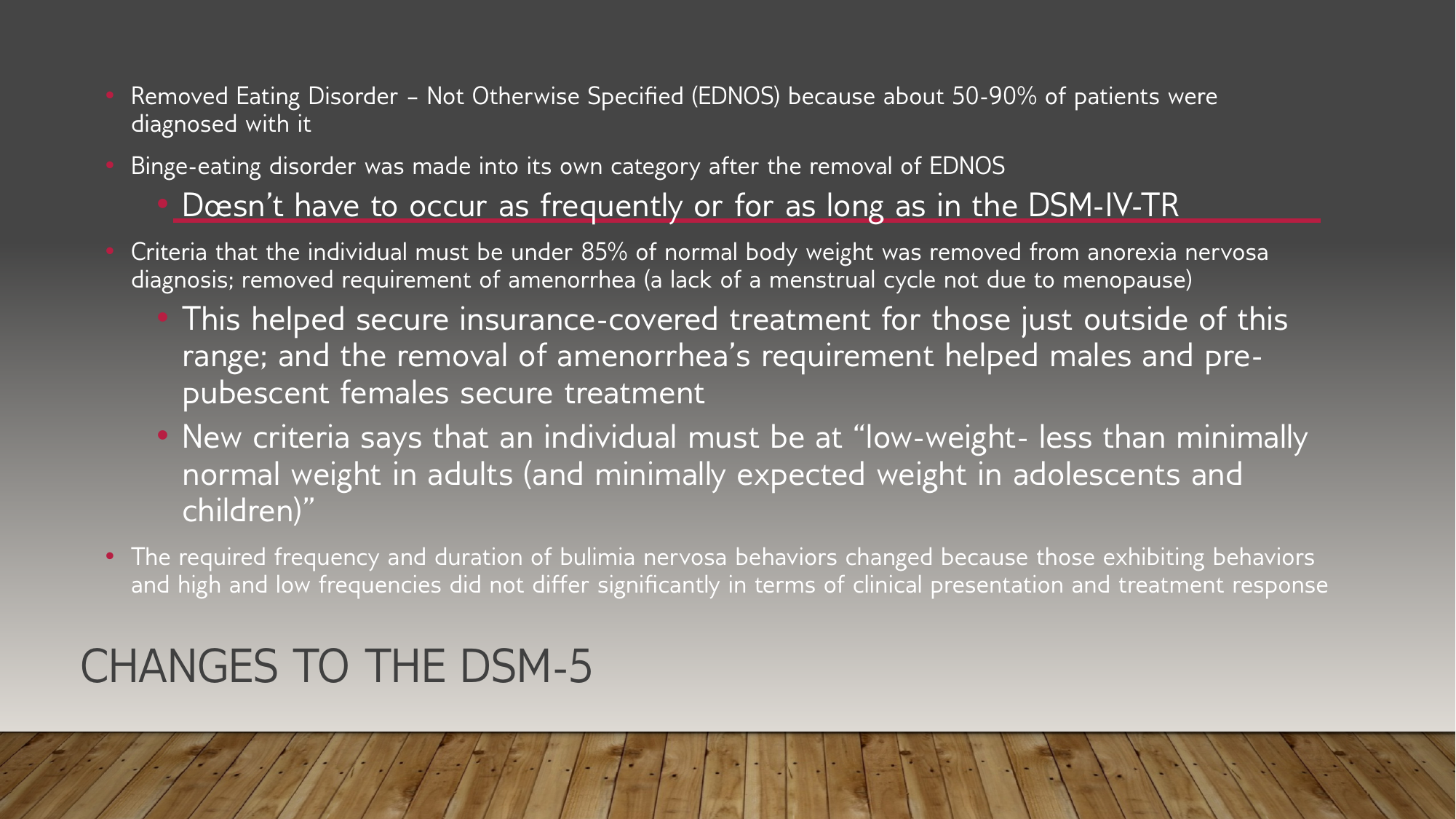

Removed Eating Disorder – Not Otherwise Specified (EDNOS) because about 50-90% of patients were diagnosed with it
Binge-eating disorder was made into its own category after the removal of EDNOS
Doesn’t have to occur as frequently or for as long as in the DSM-IV-TR
Criteria that the individual must be under 85% of normal body weight was removed from anorexia nervosa diagnosis; removed requirement of amenorrhea (a lack of a menstrual cycle not due to menopause)
This helped secure insurance-covered treatment for those just outside of this range; and the removal of amenorrhea’s requirement helped males and pre-pubescent females secure treatment
New criteria says that an individual must be at “low-weight- less than minimally normal weight in adults (and minimally expected weight in adolescents and children)”
The required frequency and duration of bulimia nervosa behaviors changed because those exhibiting behaviors and high and low frequencies did not differ significantly in terms of clinical presentation and treatment response
# Changes to the DSM-5